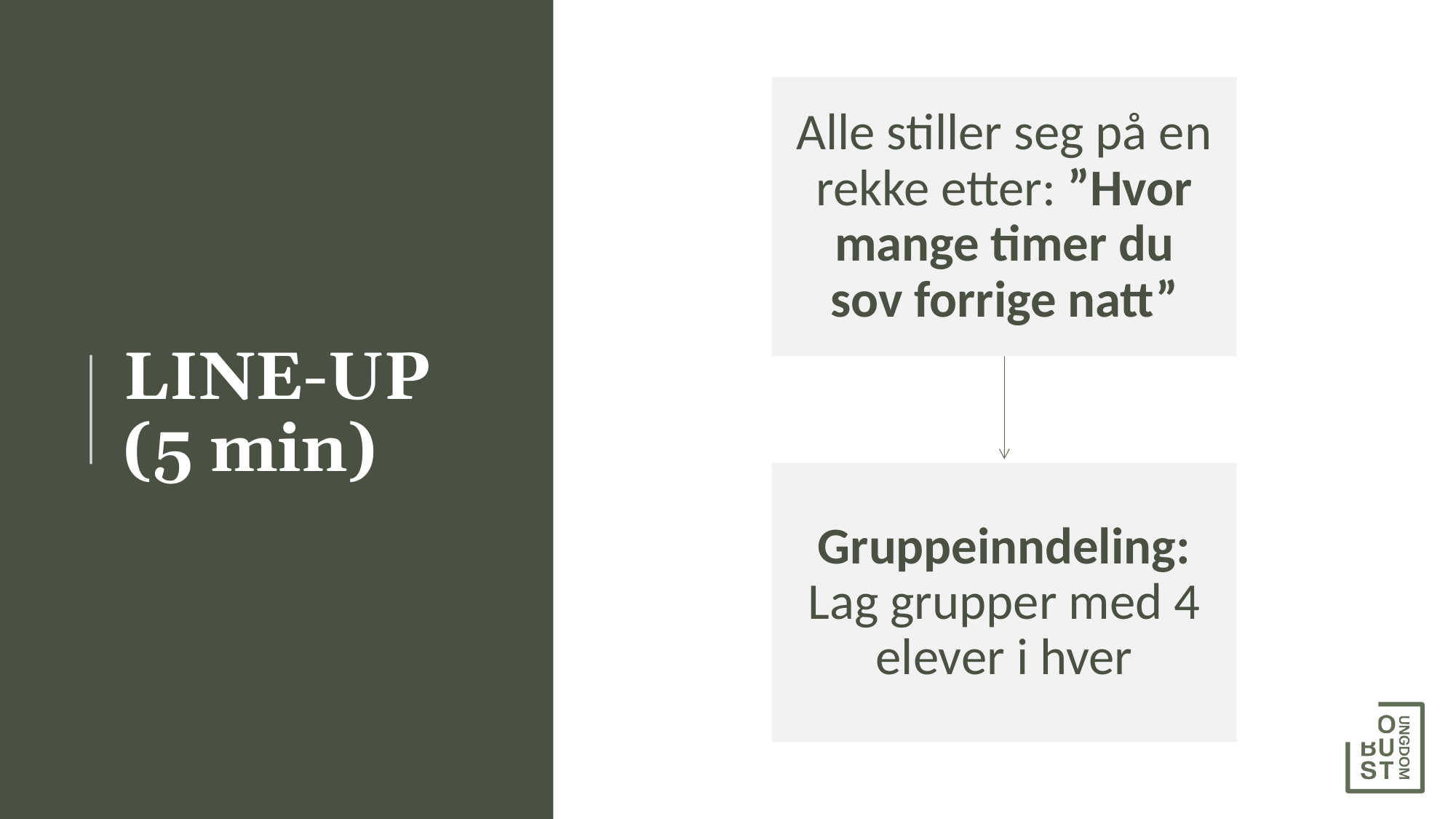

Alle stiller seg på en rekke etter: ”Hvor mange timer du sov forrige natt”
Gruppeinndeling: Lag grupper med 4 elever i hver
# LINE-UP (5 min)